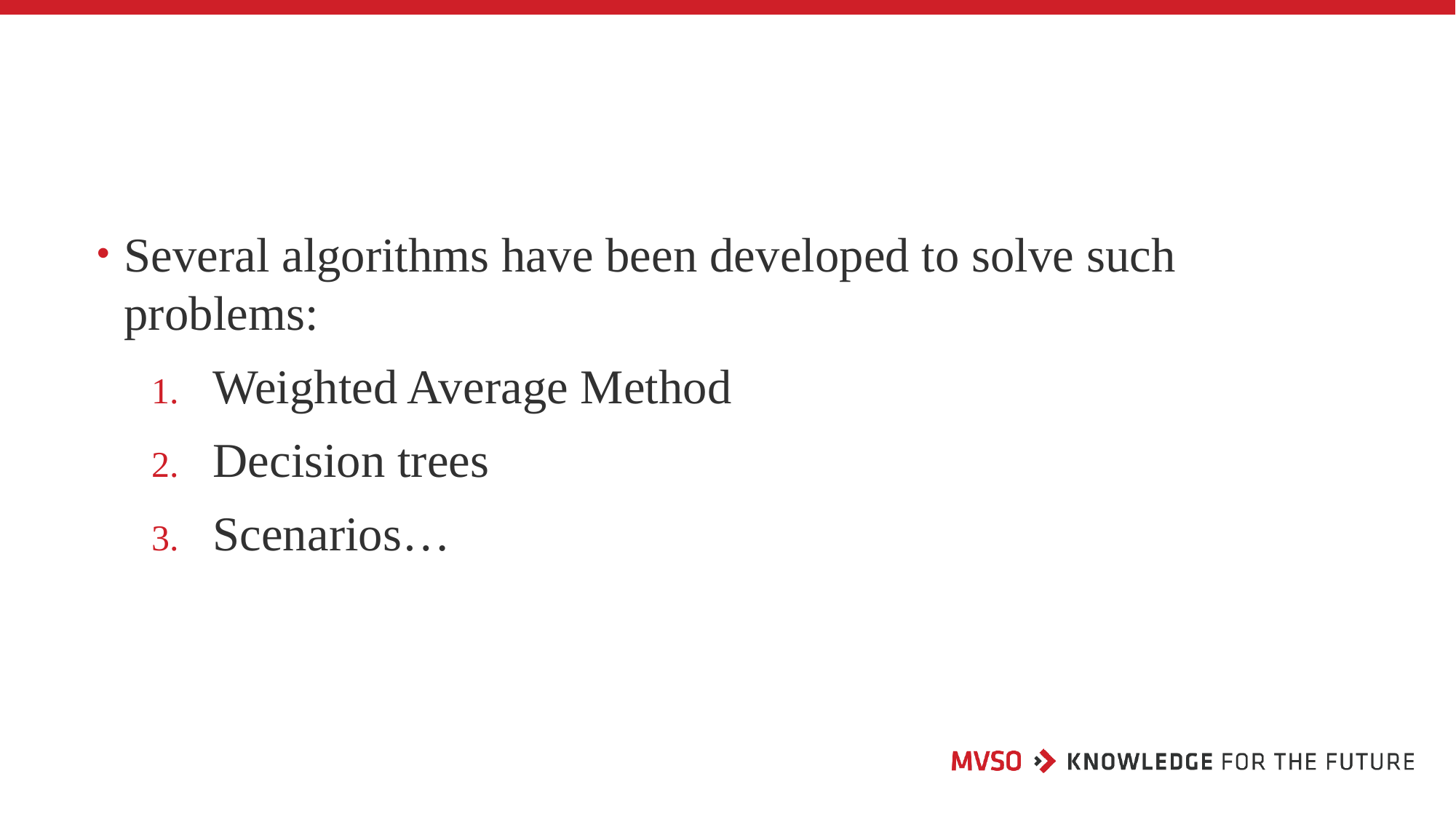

Several algorithms have been developed to solve such problems:
Weighted Average Method
Decision trees
Scenarios…